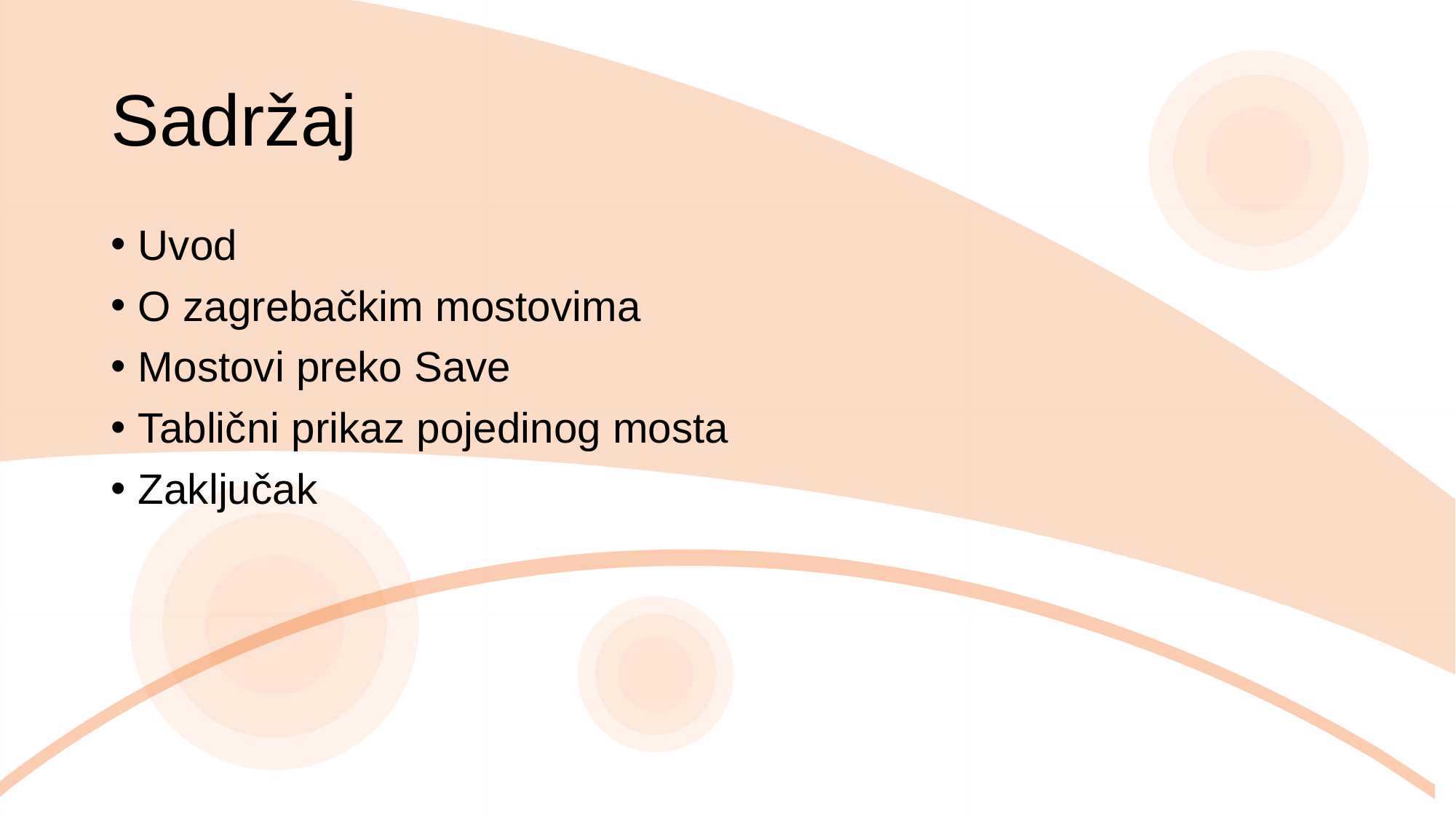

# Sadržaj
Uvod
O zagrebačkim mostovima
Mostovi preko Save
Tablični prikaz pojedinog mosta
Zaključak